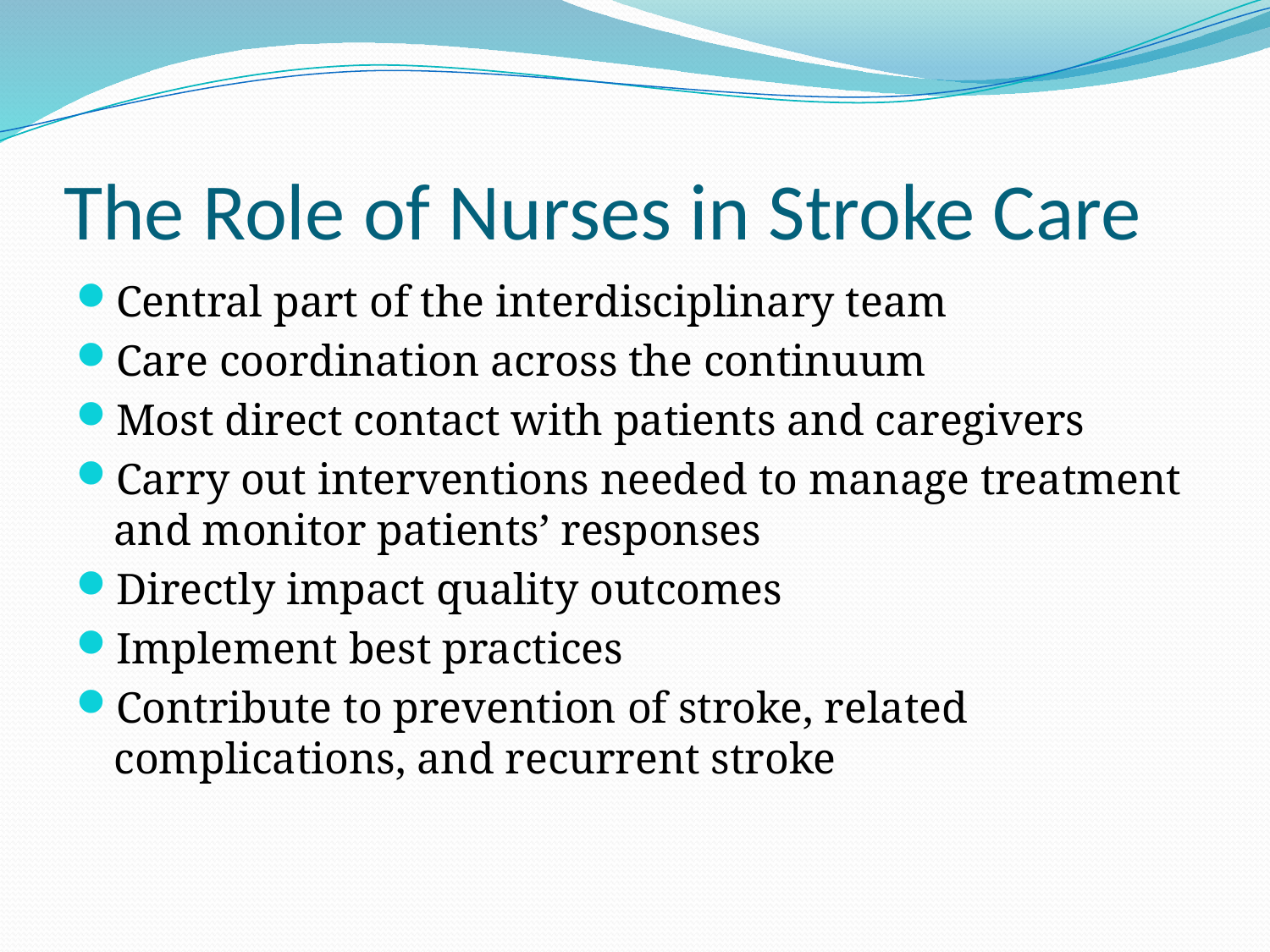

# The Role of Nurses in Stroke Care
Central part of the interdisciplinary team
Care coordination across the continuum
Most direct contact with patients and caregivers
Carry out interventions needed to manage treatment and monitor patients’ responses
Directly impact quality outcomes
Implement best practices
Contribute to prevention of stroke, related complications, and recurrent stroke